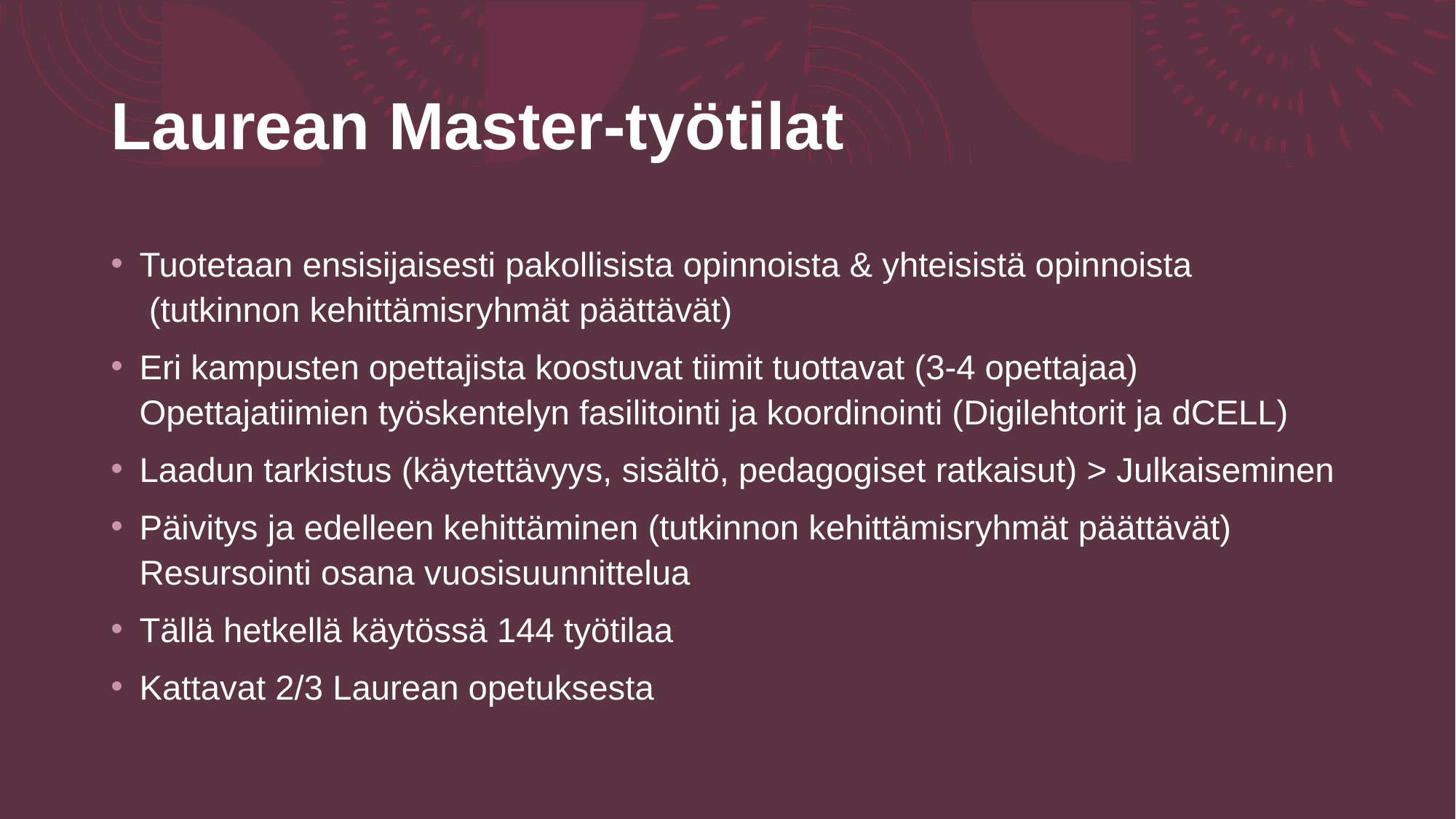

# Laurean Master-työtilat
Tuotetaan ensisijaisesti pakollisista opinnoista & yhteisistä opinnoista
 (tutkinnon kehittämisryhmät päättävät)
Eri kampusten opettajista koostuvat tiimit tuottavat (3-4 opettajaa)
Opettajatiimien työskentelyn fasilitointi ja koordinointi (Digilehtorit ja dCELL)
Laadun tarkistus (käytettävyys, sisältö, pedagogiset ratkaisut) > Julkaiseminen
Päivitys ja edelleen kehittäminen (tutkinnon kehittämisryhmät päättävät)
Resursointi osana vuosisuunnittelua
Tällä hetkellä käytössä 144 työtilaa
Kattavat 2/3 Laurean opetuksesta